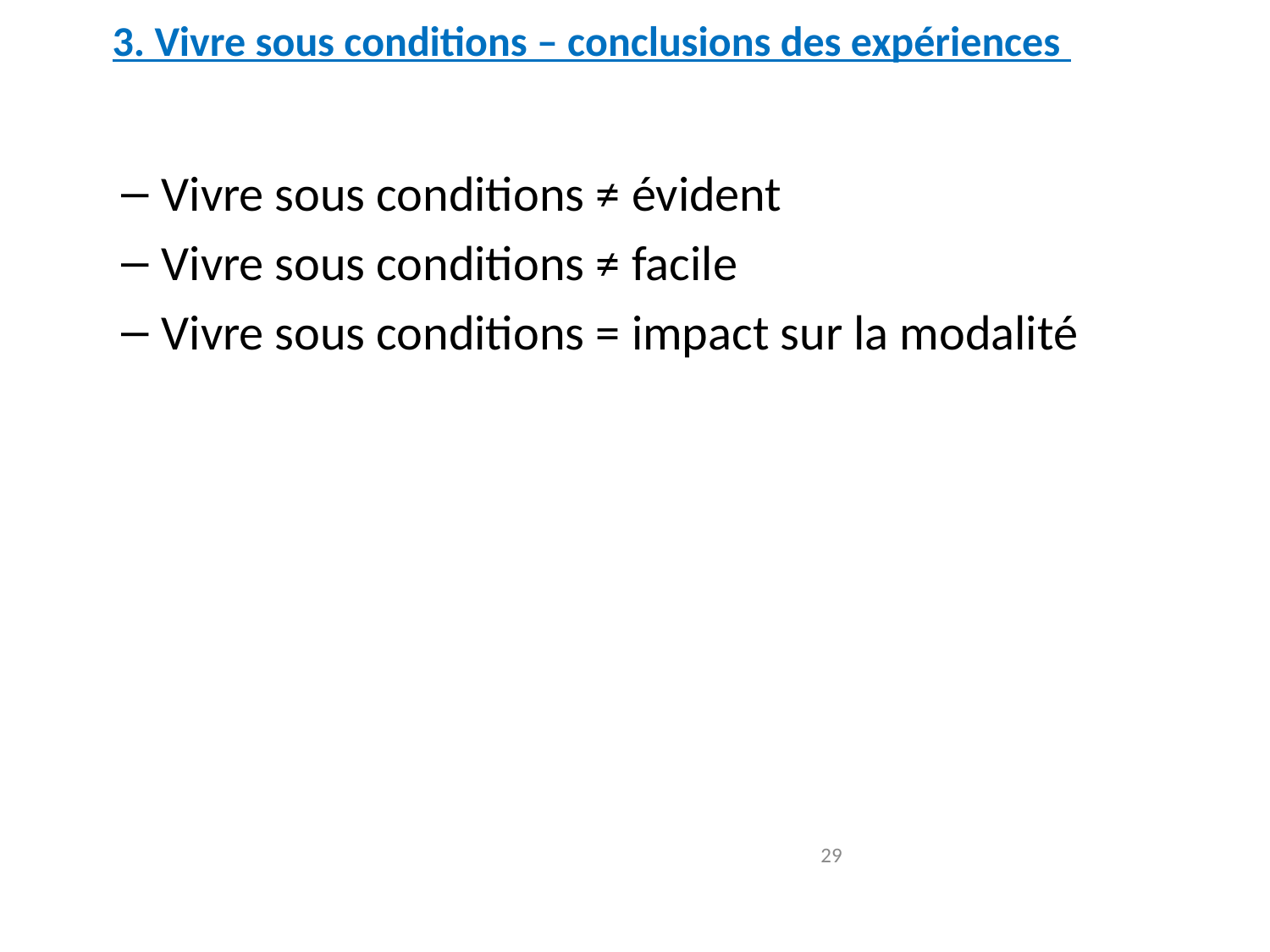

# 3. Vivre sous conditions – conclusions des expériences
Vivre sous conditions ≠ évident
Vivre sous conditions ≠ facile
Vivre sous conditions = impact sur la modalité
29